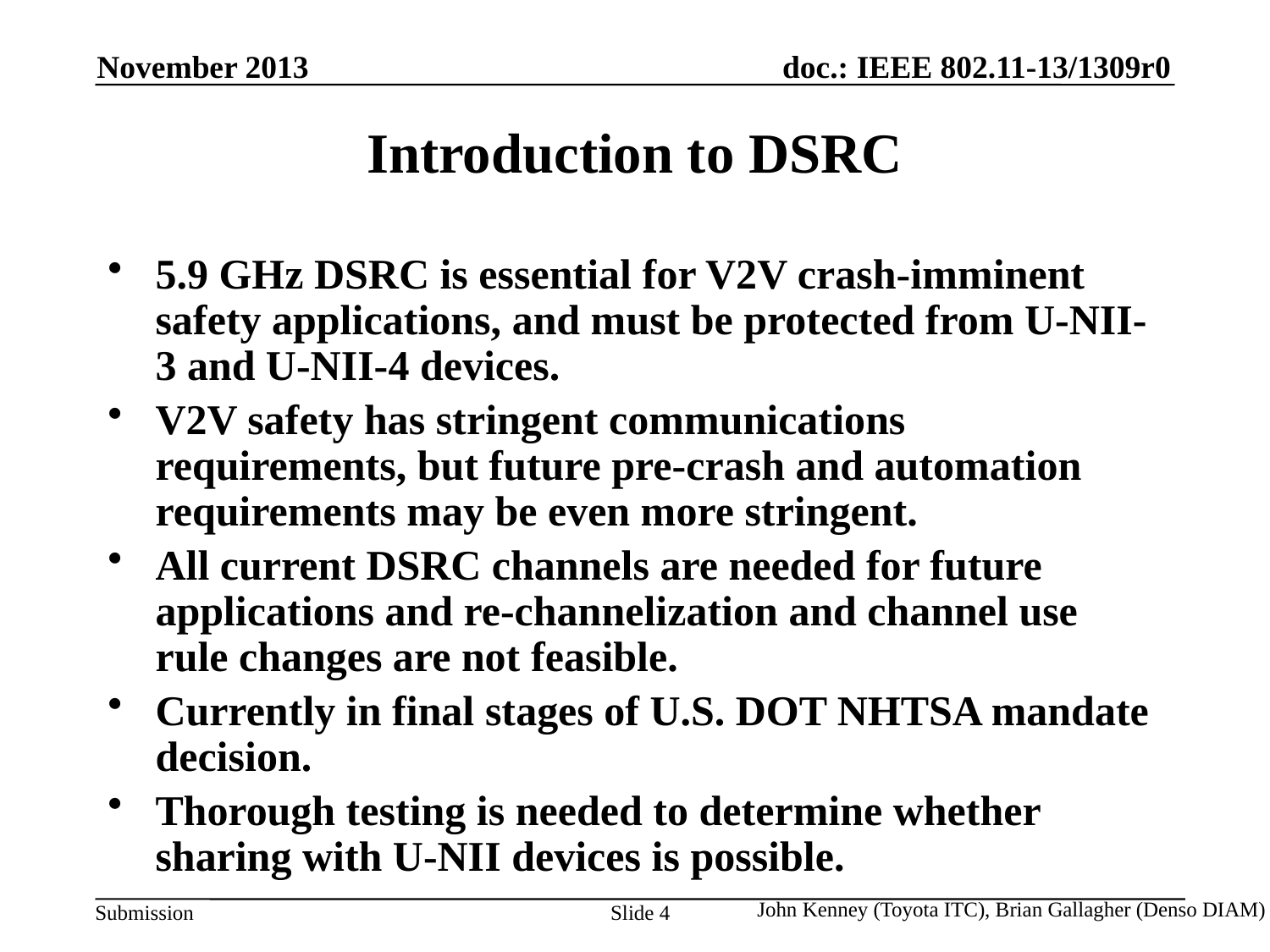

November 2013
# Introduction to DSRC
5.9 GHz DSRC is essential for V2V crash-imminent safety applications, and must be protected from U-NII-3 and U-NII-4 devices.
V2V safety has stringent communications requirements, but future pre-crash and automation requirements may be even more stringent.
All current DSRC channels are needed for future applications and re-channelization and channel use rule changes are not feasible.
Currently in final stages of U.S. DOT NHTSA mandate decision.
Thorough testing is needed to determine whether sharing with U-NII devices is possible.

John Kenney (Toyota ITC), Brian Gallagher (Denso DIAM)
Slide 4